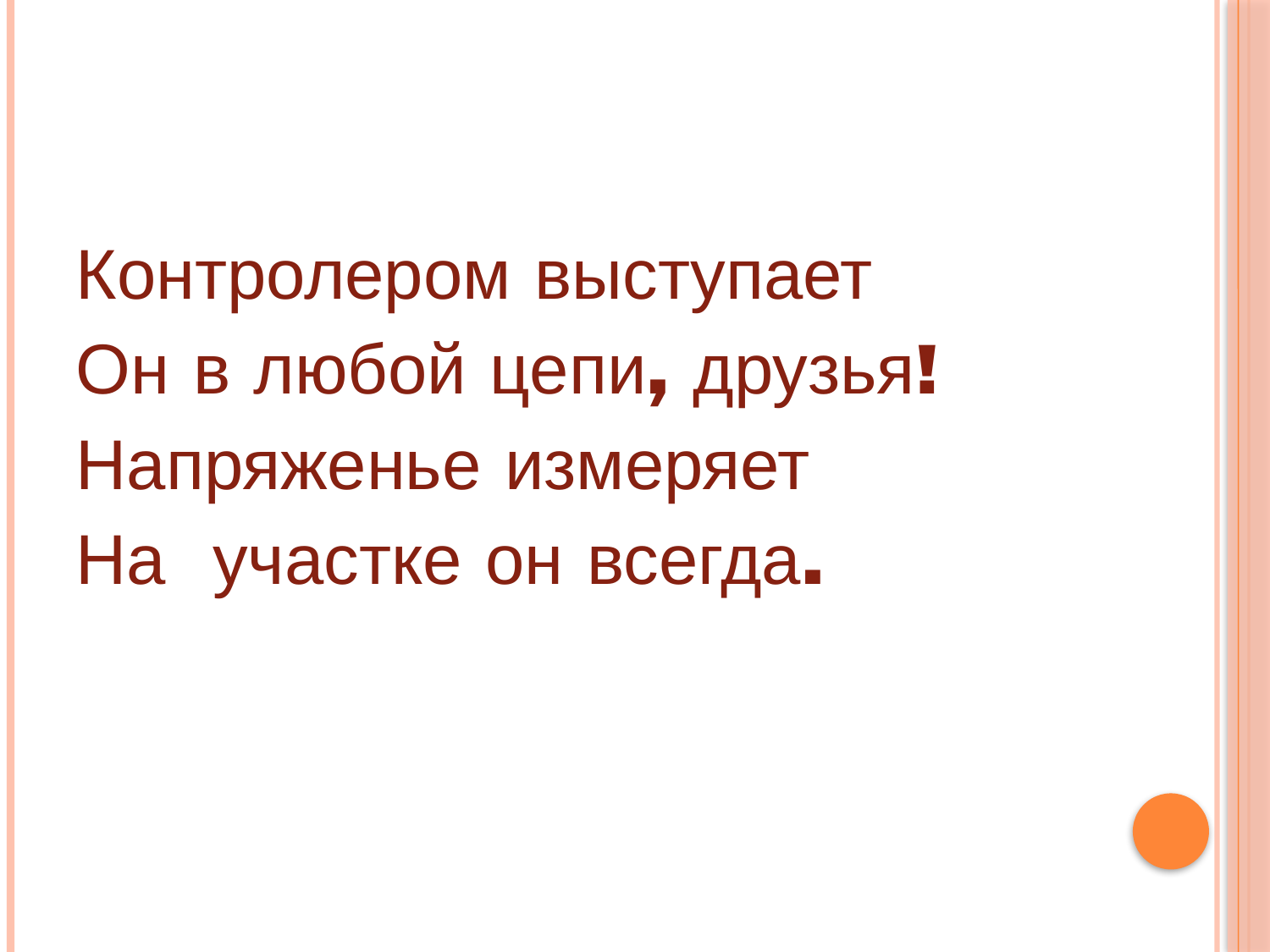

#
Контролером выступает
Он в любой цепи, друзья!
Напряженье измеряет
На  участке он всегда.